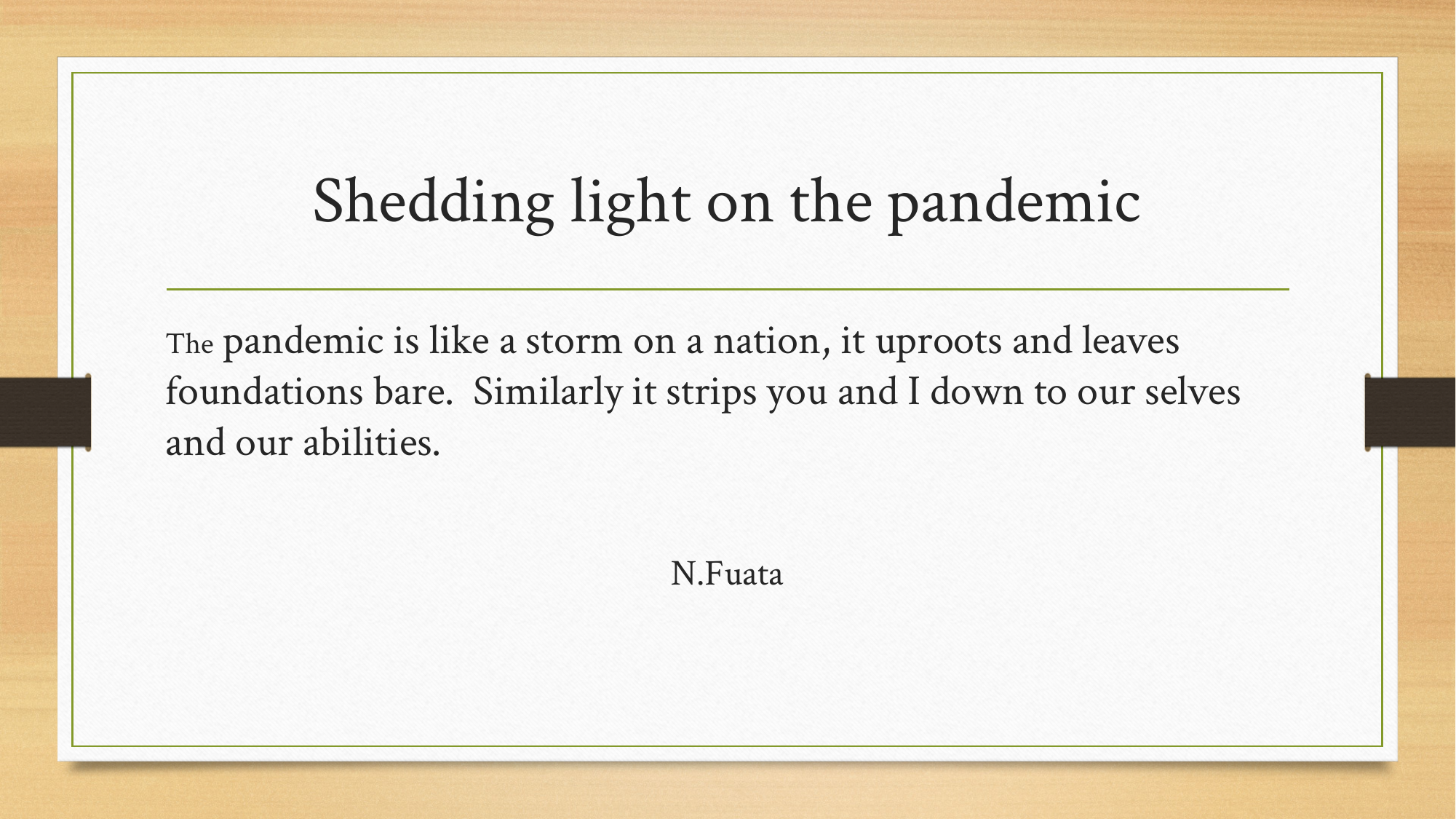

# Shedding light on the pandemic
The pandemic is like a storm on a nation, it uproots and leaves foundations bare.  Similarly it strips you and I down to our selves and our abilities.

N.Fuata